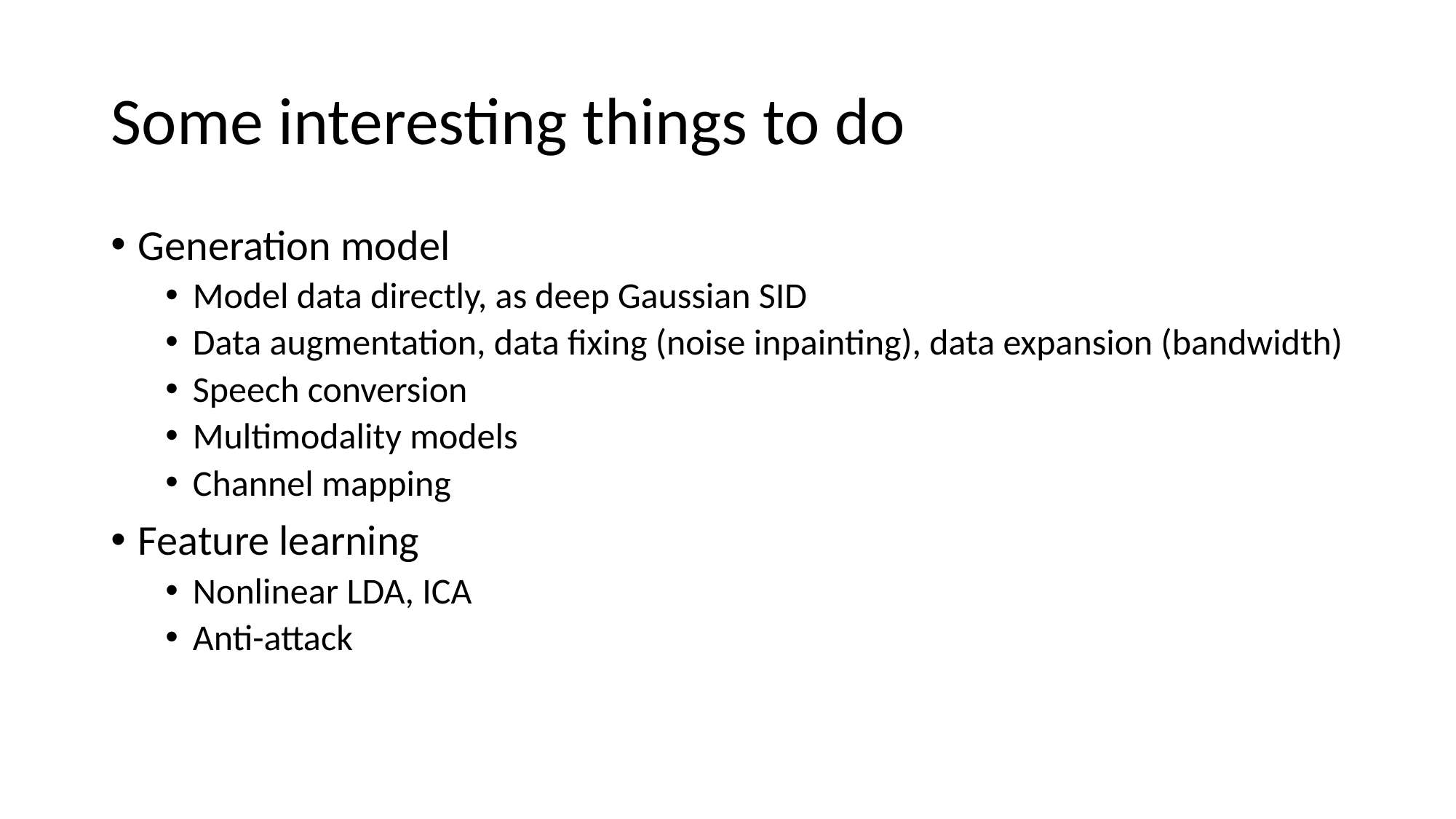

# Some interesting things to do
Generation model
Model data directly, as deep Gaussian SID
Data augmentation, data fixing (noise inpainting), data expansion (bandwidth)
Speech conversion
Multimodality models
Channel mapping
Feature learning
Nonlinear LDA, ICA
Anti-attack